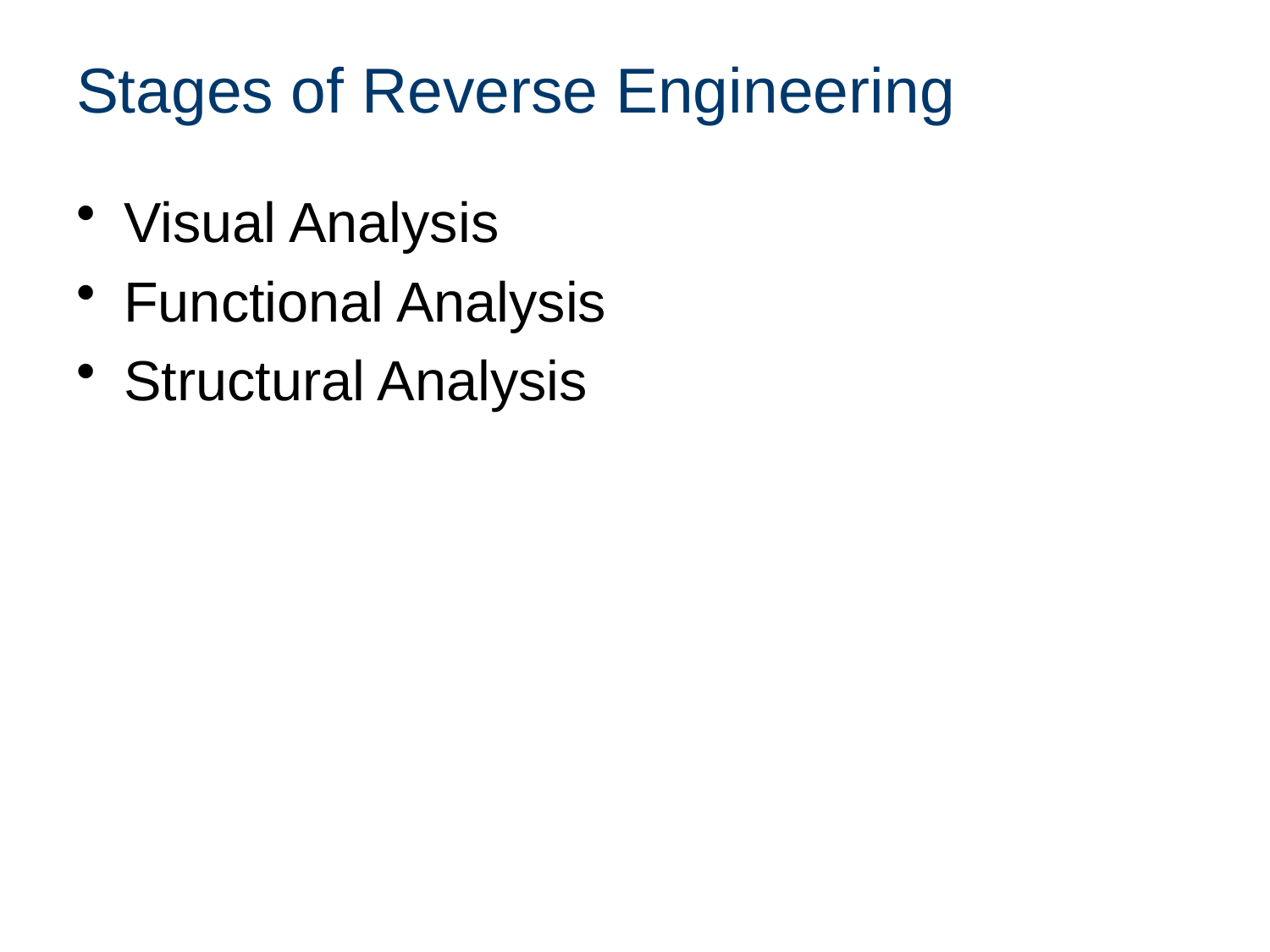

# Stages of Reverse Engineering
Visual Analysis
Functional Analysis
Structural Analysis